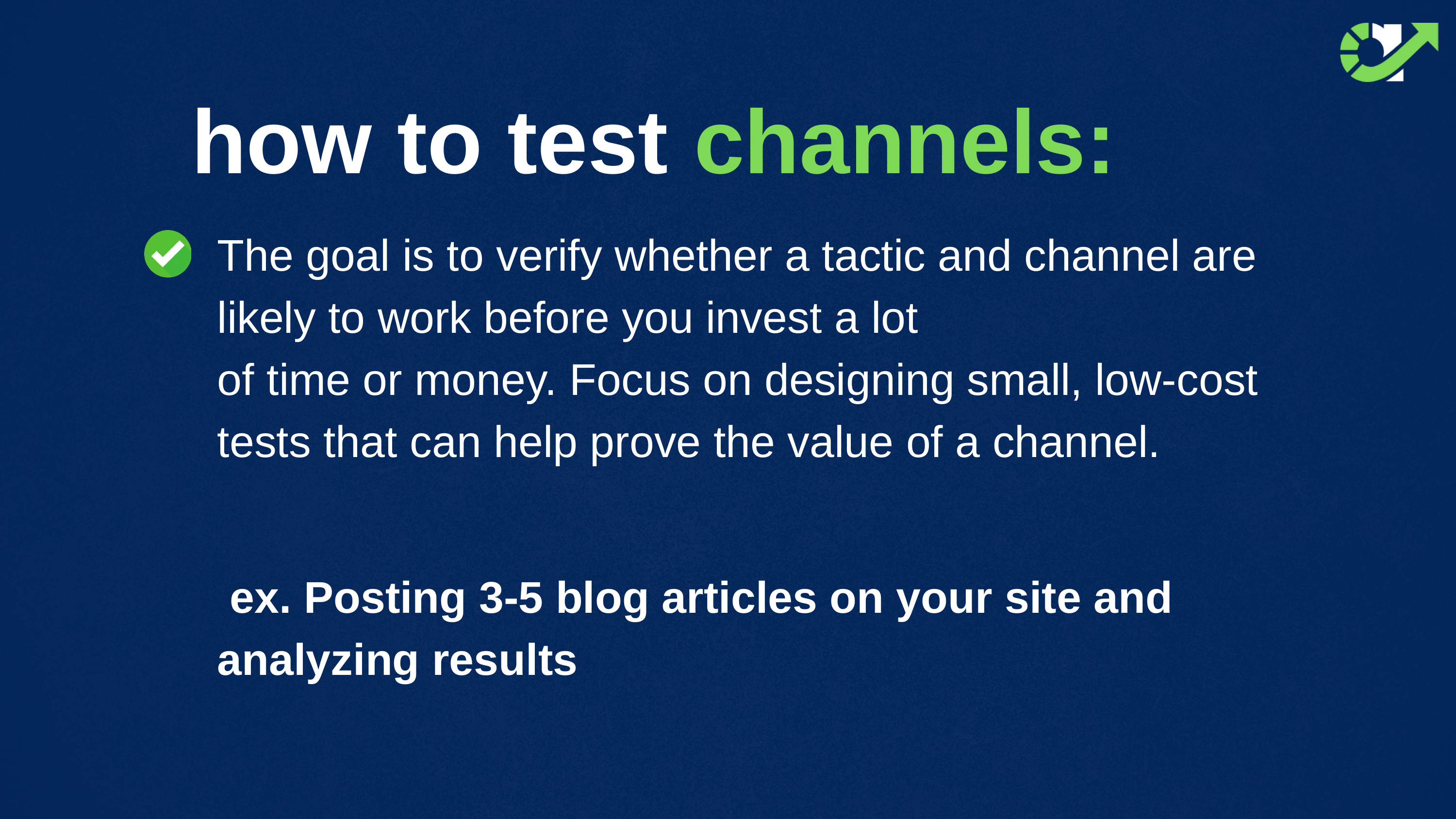

how to test channels:
The goal is to verify whether a tactic and channel are likely to work before you invest a lot
of time or money. Focus on designing small, low-cost tests that can help prove the value of a channel.

 ex. Posting 3-5 blog articles on your site and analyzing results